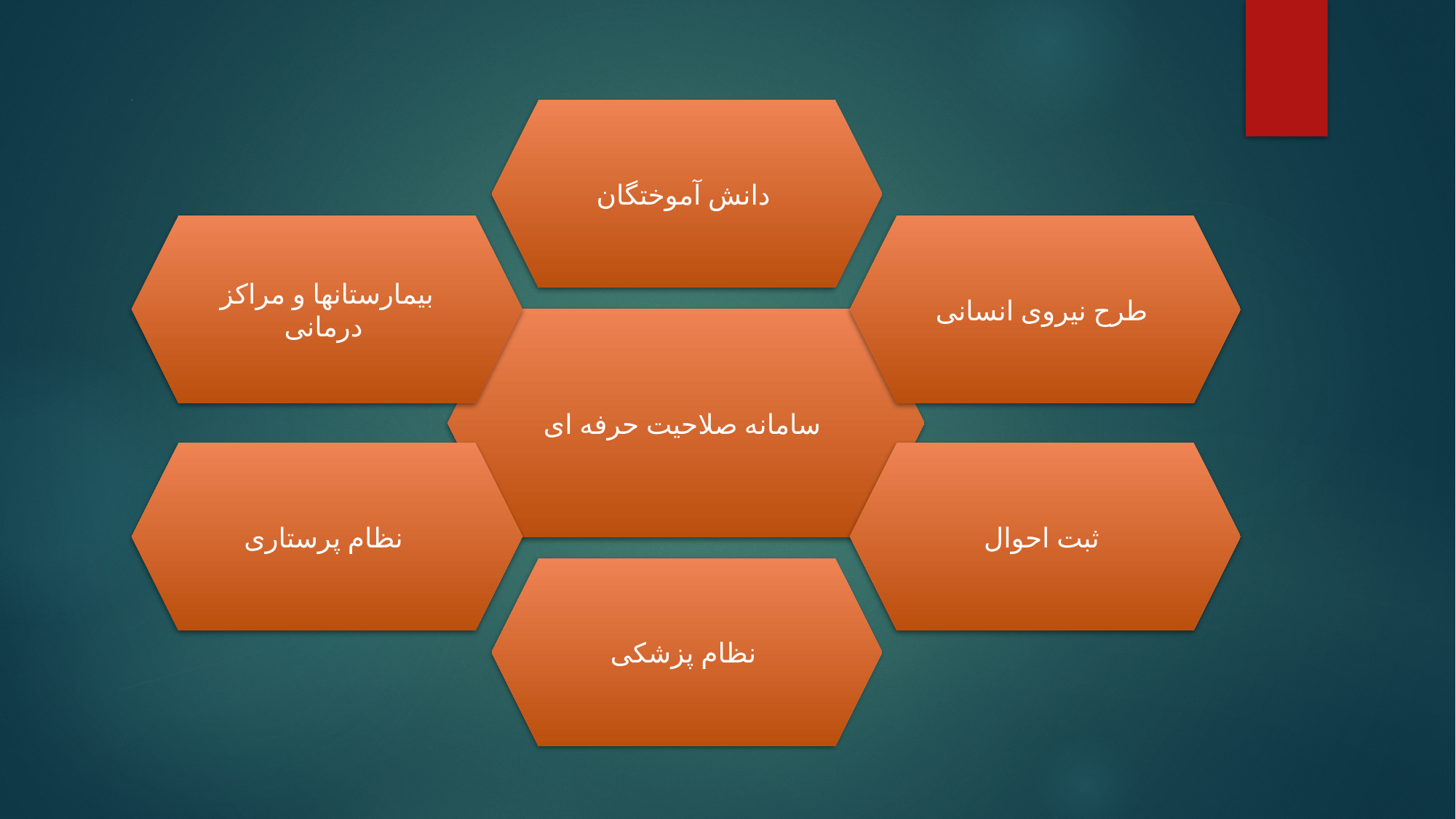

#
دانش آموختگان
طرح نیروی انسانی
ثبت احوال
نظام پزشکی
نظام پرستاری
بیمارستانها و مراکز درمانی